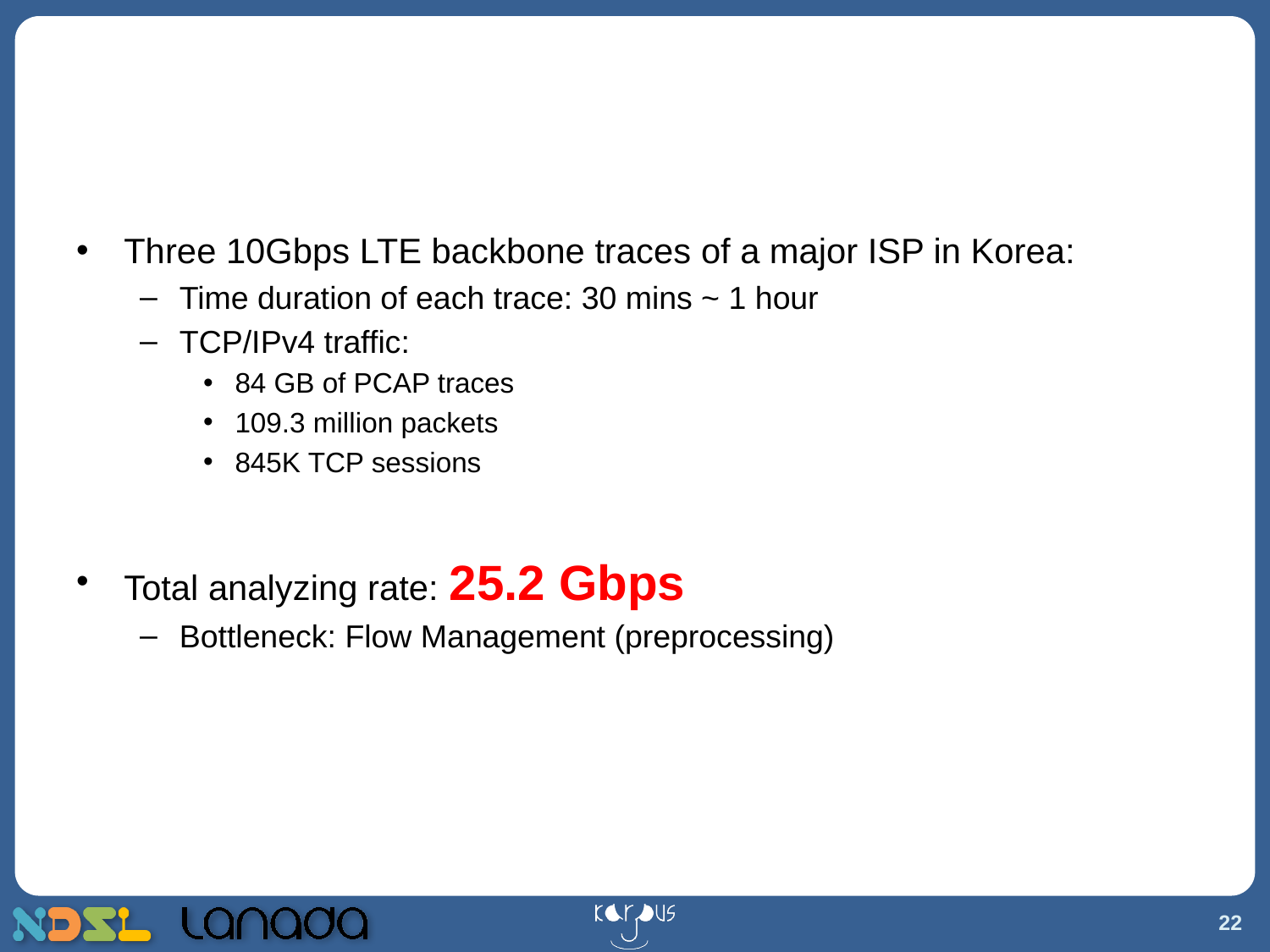

# Real Network Traffic
Three 10Gbps LTE backbone traces of a major ISP in Korea:
Time duration of each trace: 30 mins ~ 1 hour
TCP/IPv4 traffic:
84 GB of PCAP traces
109.3 million packets
845K TCP sessions

Total analyzing rate: 25.2 Gbps
Bottleneck: Flow Management (preprocessing)
22